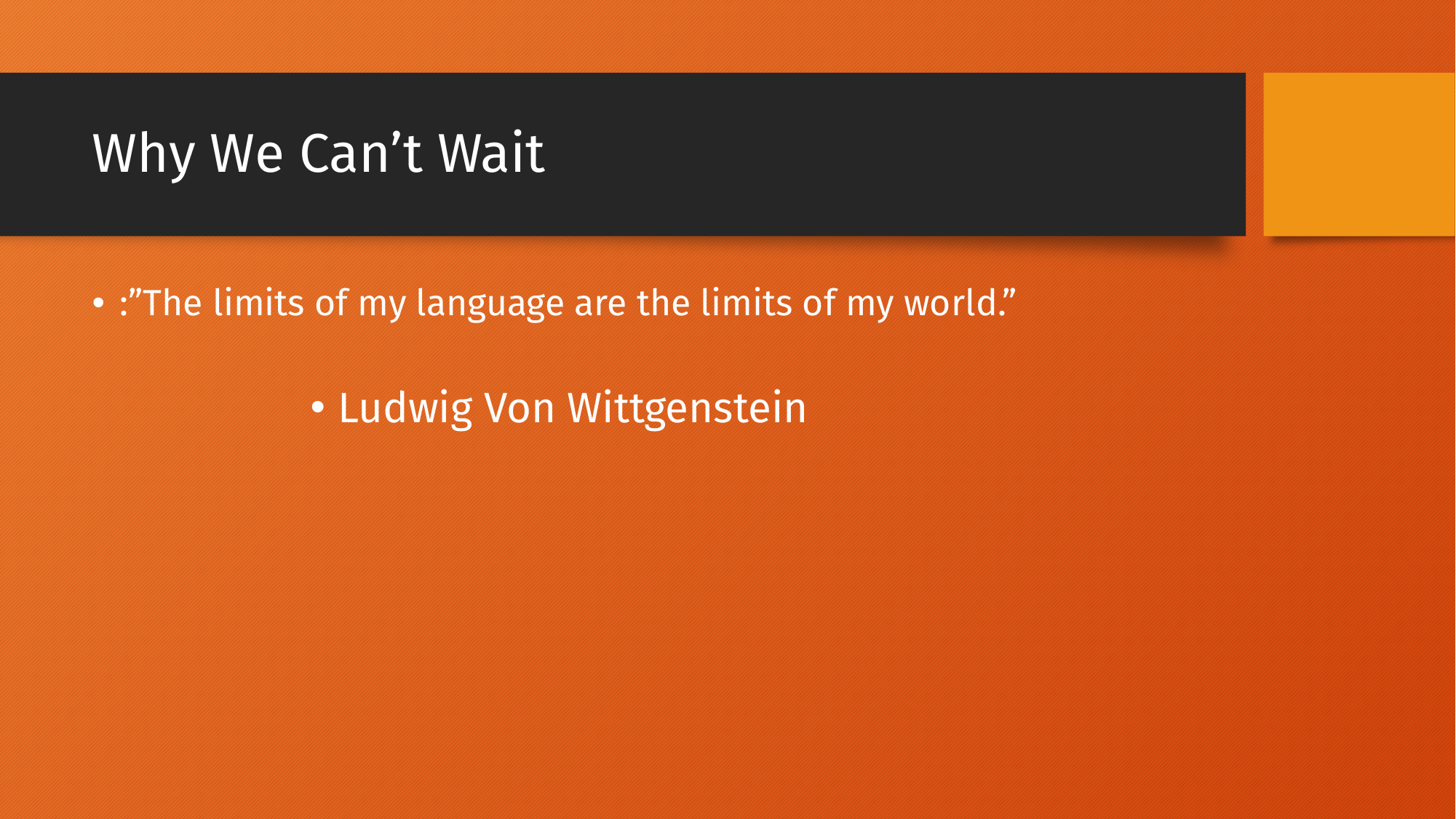

# Why We Can’t Wait
:”The limits of my language are the limits of my world.”

Ludwig Von Wittgenstein